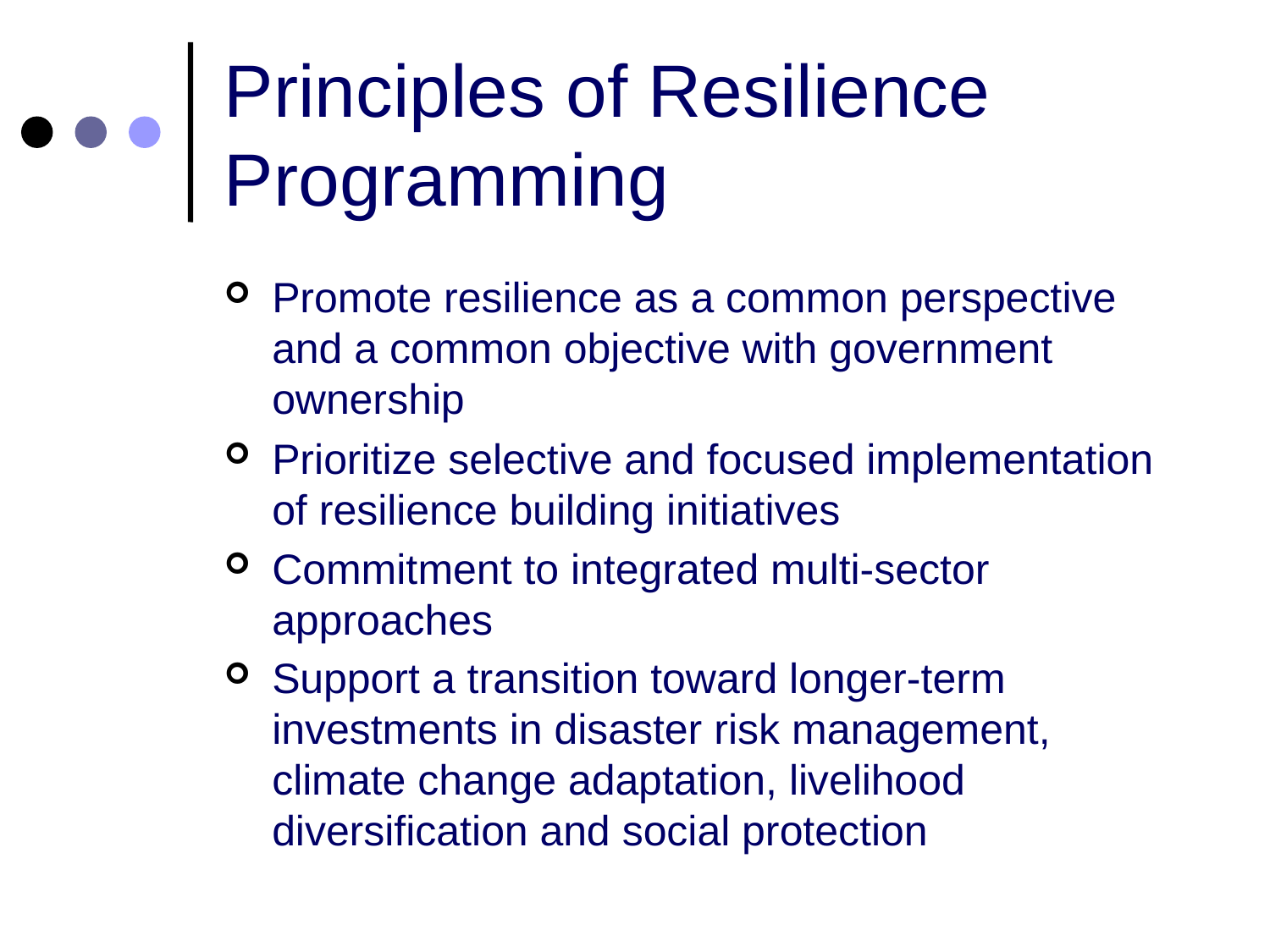

# Principles of Resilience Programming
Promote resilience as a common perspective and a common objective with government ownership
Prioritize selective and focused implementation of resilience building initiatives
Commitment to integrated multi-sector approaches
Support a transition toward longer-term investments in disaster risk management, climate change adaptation, livelihood diversification and social protection